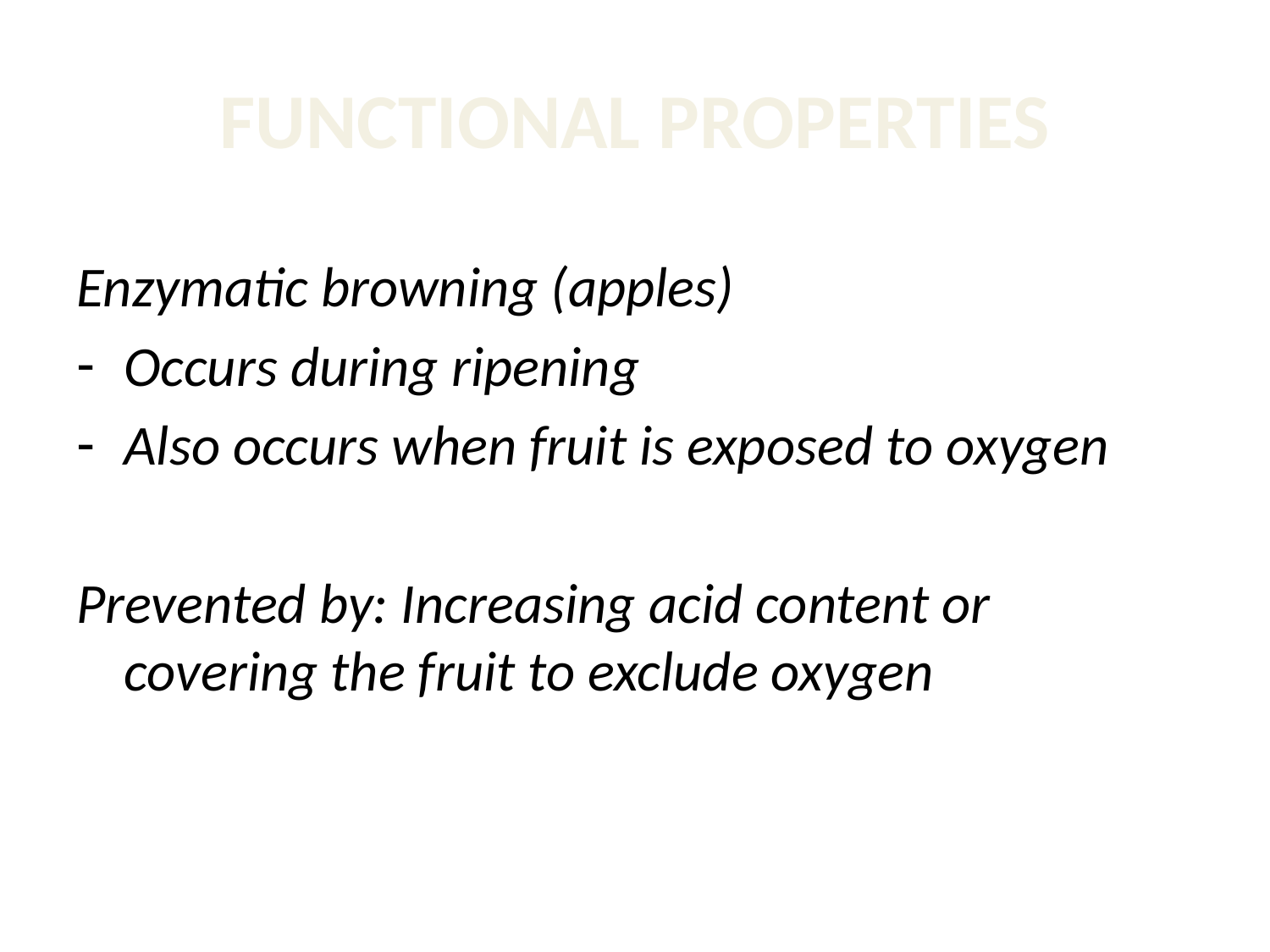

# FUNCTIONAL PROPERTIES
Enzymatic browning (apples)
Occurs during ripening
Also occurs when fruit is exposed to oxygen

Prevented by: Increasing acid content or covering the fruit to exclude oxygen